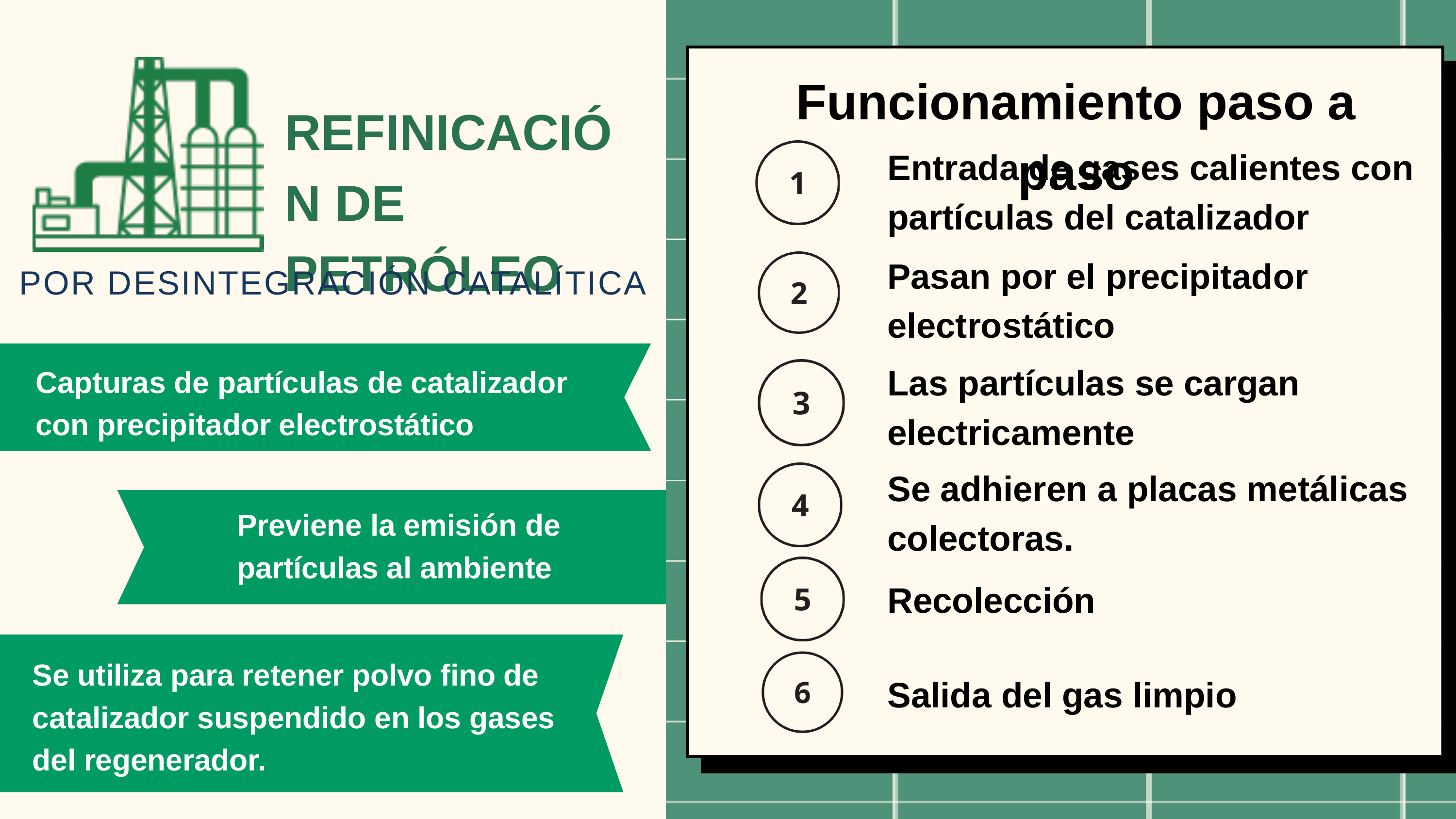

Funcionamiento paso a paso
REFINICACIÓN DE    PETRÓLEO
Entrada de gases calientes con partículas del catalizador

Pasan por el precipitador electrostático

POR DESINTEGRACIÓN CATALÍTICA

Las partículas se cargan electricamente
Capturas de partículas de catalizador con precipitador electrostático

Se adhieren a placas metálicas colectoras.

Previene la emisión de partículas al ambiente

Recolección

Se utiliza para retener polvo fino de catalizador suspendido en los gases del regenerador.

Salida del gas limpio